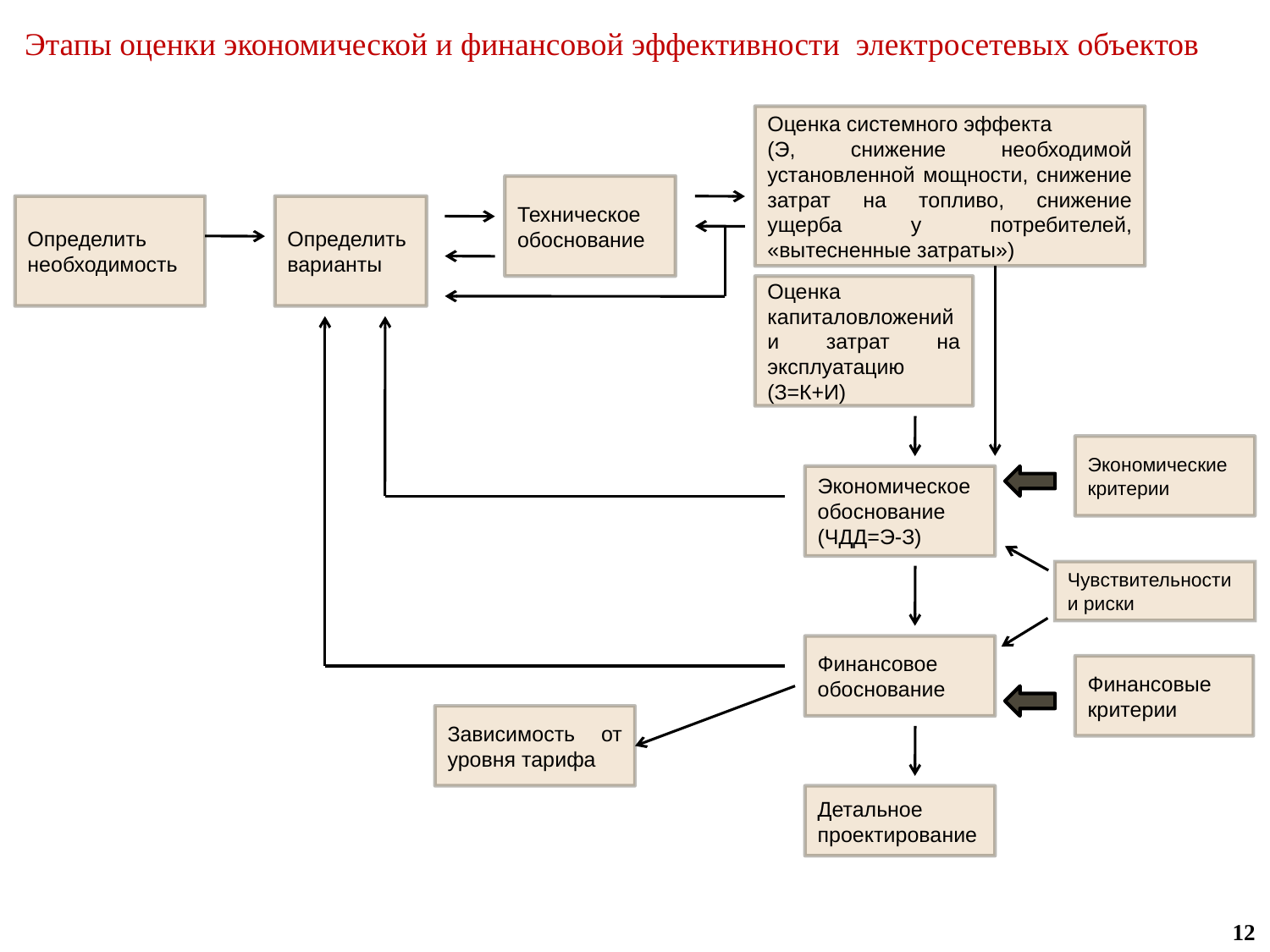

Этапы оценки экономической и финансовой эффективности  электросетевых объектов
Оценка системного эффекта
(Э, снижение необходимой установленной мощности, снижение затрат на топливо, снижение ущерба у потребителей, «вытесненные затраты»)
Техническое обоснование
Определить необходимость
Определить варианты
Оценка капиталовложений и затрат на эксплуатацию
(З=К+И)
Экономические критерии
Экономическое
обоснование
(ЧДД=Э-З)

Чувствительности
и риски
Финансовое обоснование
Финансовые критерии

Зависимость от уровня тарифа
Детальное проектирование
12